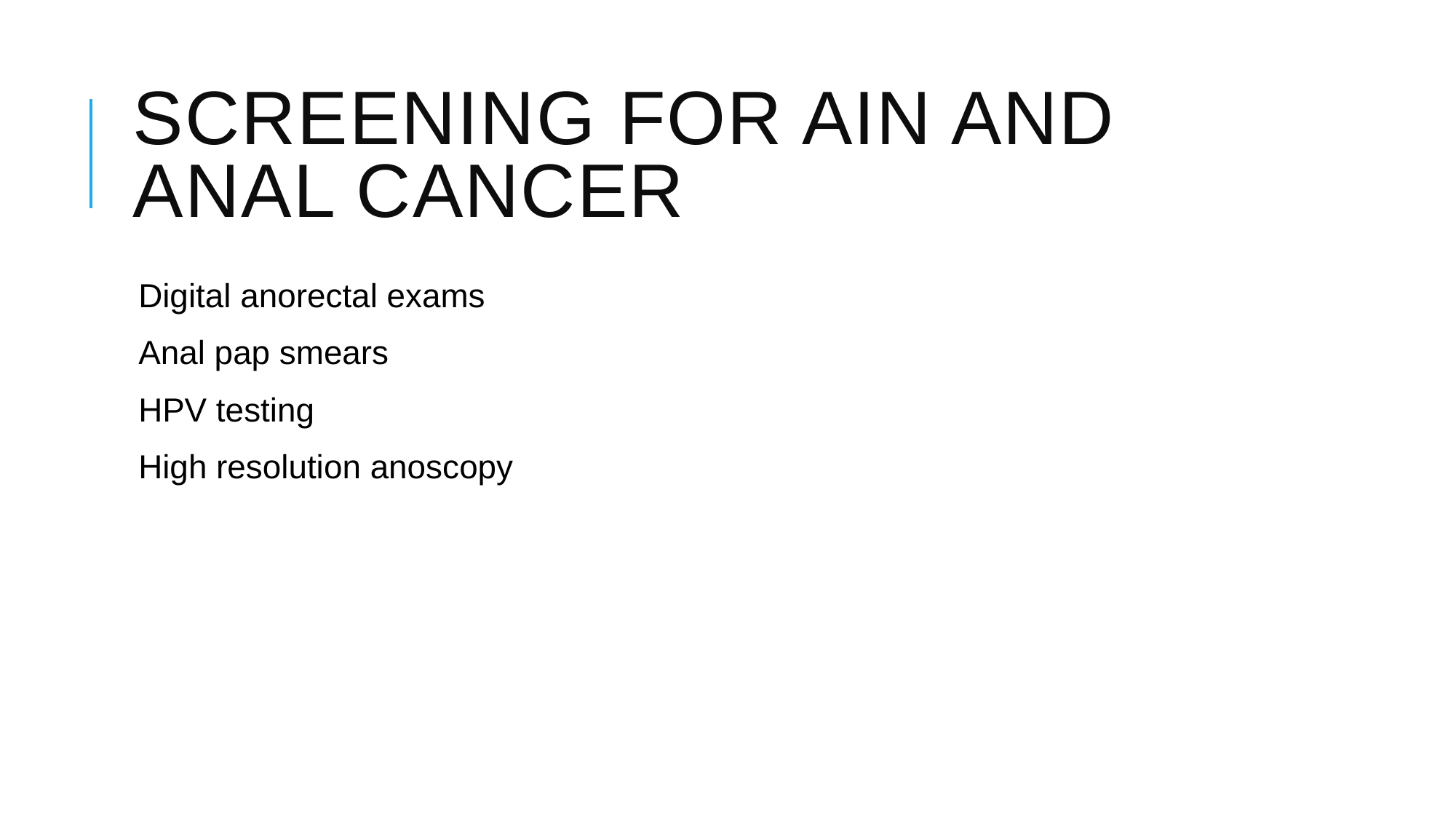

# Screening for AIN and Anal Cancer
Digital anorectal exams
Anal pap smears
HPV testing
High resolution anoscopy